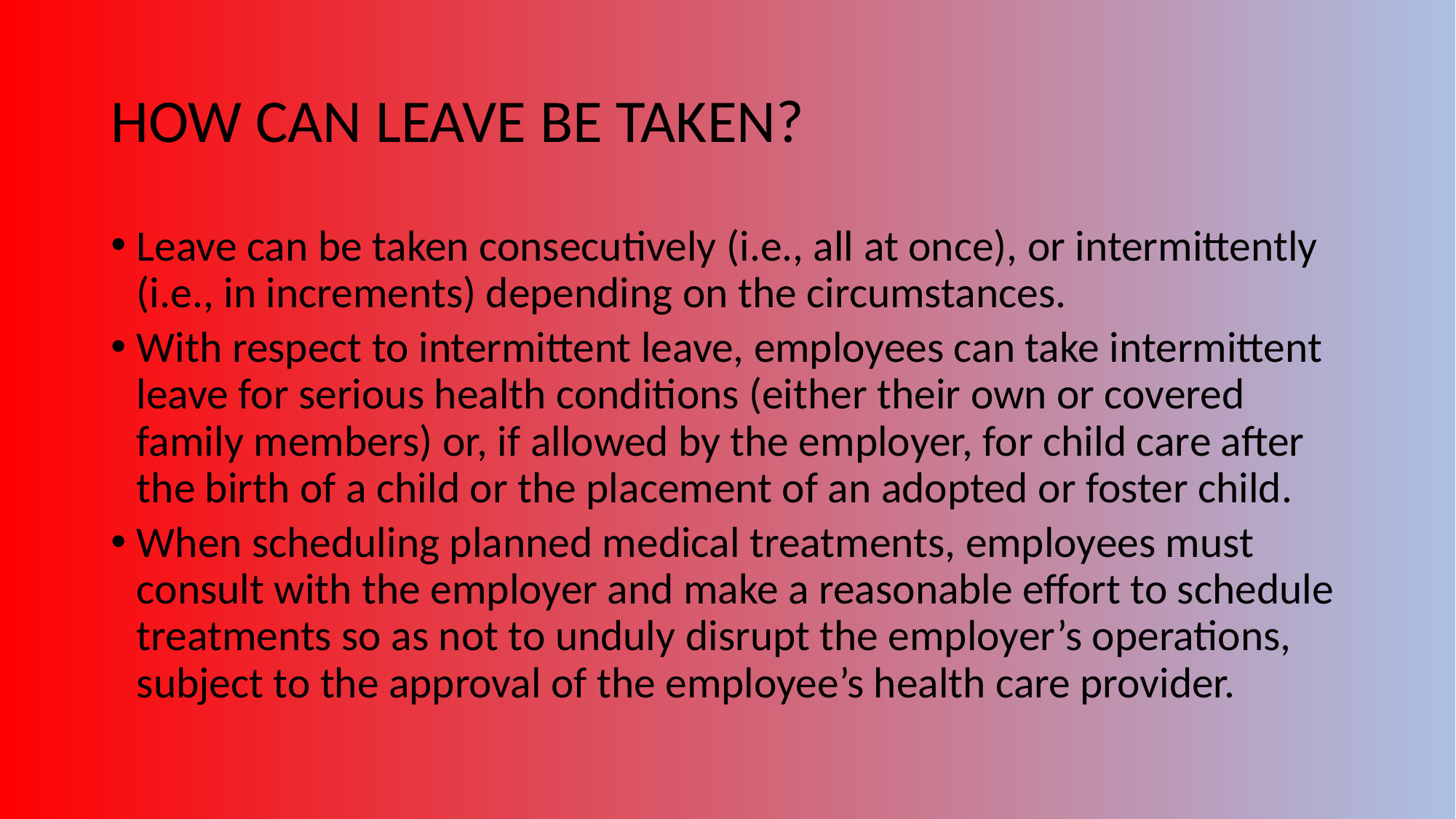

# HOW CAN LEAVE BE TAKEN?
Leave can be taken consecutively (i.e., all at once), or intermittently (i.e., in increments) depending on the circumstances.
With respect to intermittent leave, employees can take intermittent leave for serious health conditions (either their own or covered family members) or, if allowed by the employer, for child care after the birth of a child or the placement of an adopted or foster child.
When scheduling planned medical treatments, employees must consult with the employer and make a reasonable effort to schedule treatments so as not to unduly disrupt the employer’s operations, subject to the approval of the employee’s health care provider.